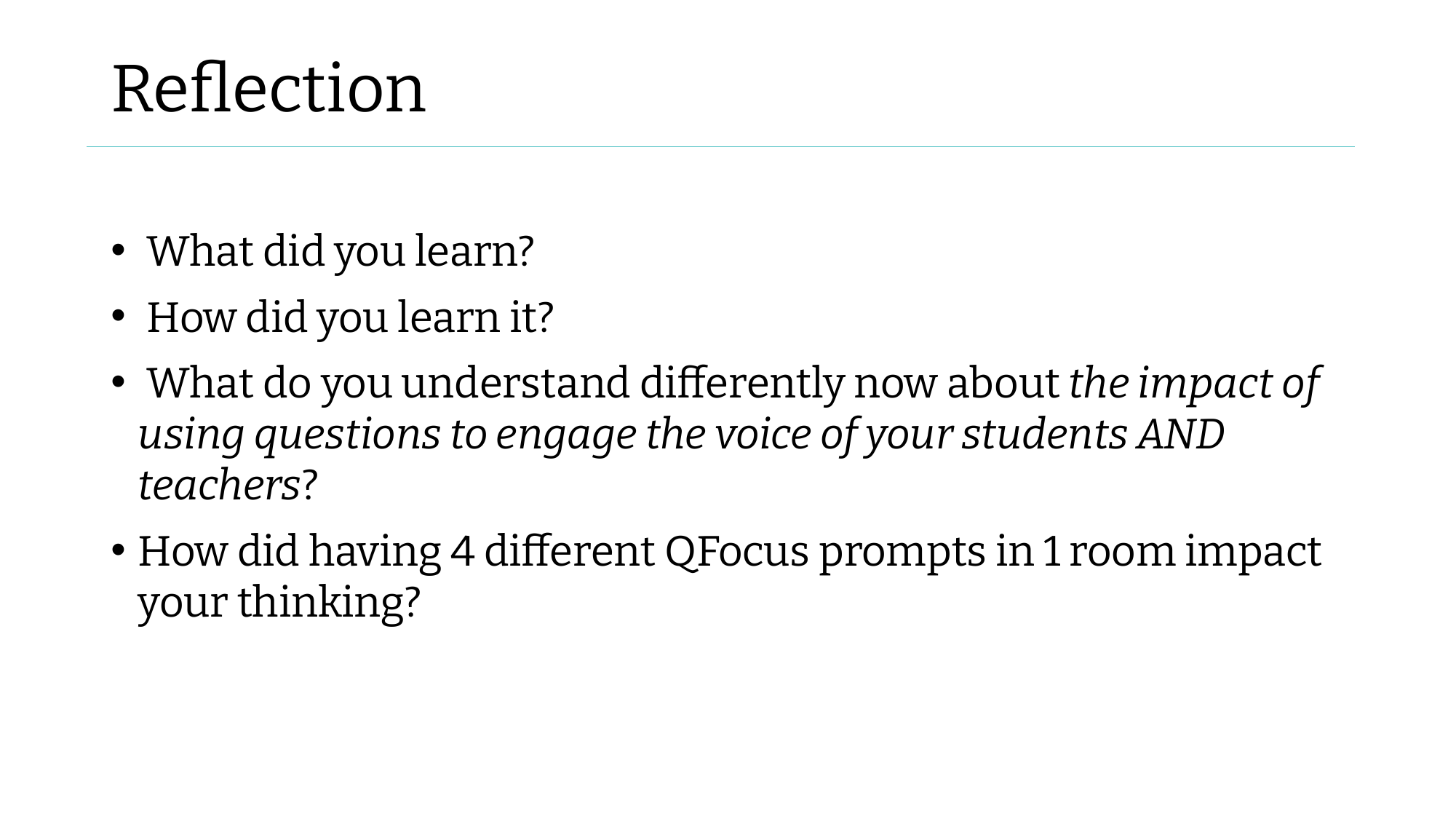

# Reflection
 What did you learn?
 How did you learn it?
 What do you understand differently now about the impact of using questions to engage the voice of your students AND teachers?
How did having 4 different QFocus prompts in 1 room impact your thinking?